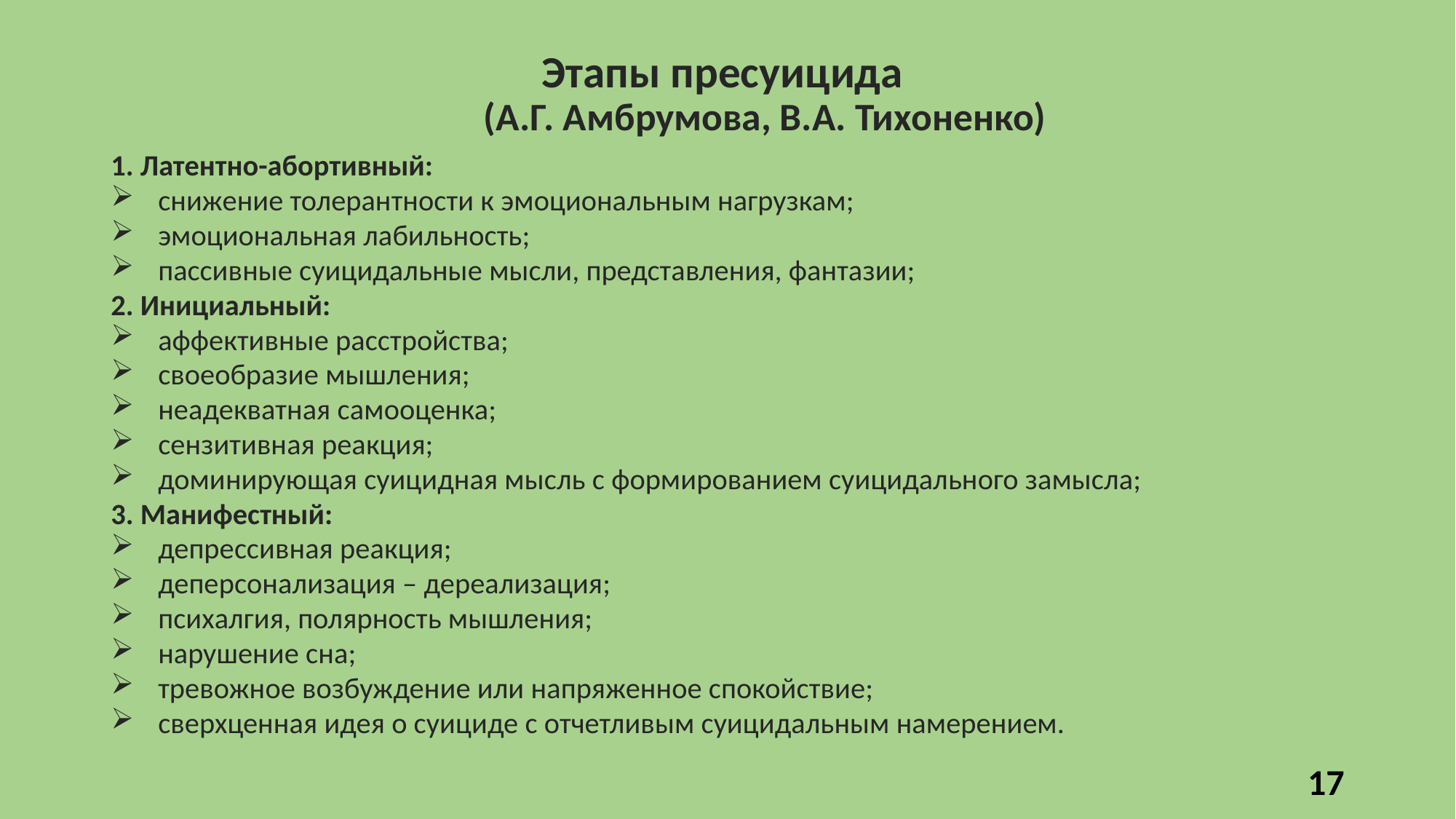

# Этапы пресуицида (А.Г. Амбрумова, В.А. Тихоненко)
1. Латентно-абортивный:
снижение толерантности к эмоциональным нагрузкам;
эмоциональная лабильность;
пассивные суицидальные мысли, представления, фантазии;
2. Инициальный:
аффективные расстройства;
своеобразие мышления;
неадекватная самооценка;
сензитивная реакция;
доминирующая суицидная мысль с формированием суицидального замысла;
3. Манифестный:
депрессивная реакция;
деперсонализация – дереализация;
психалгия, полярность мышления;
нарушение сна;
тревожное возбуждение или напряженное спокойствие;
сверхценная идея о суициде с отчетливым суицидальным намерением.

17